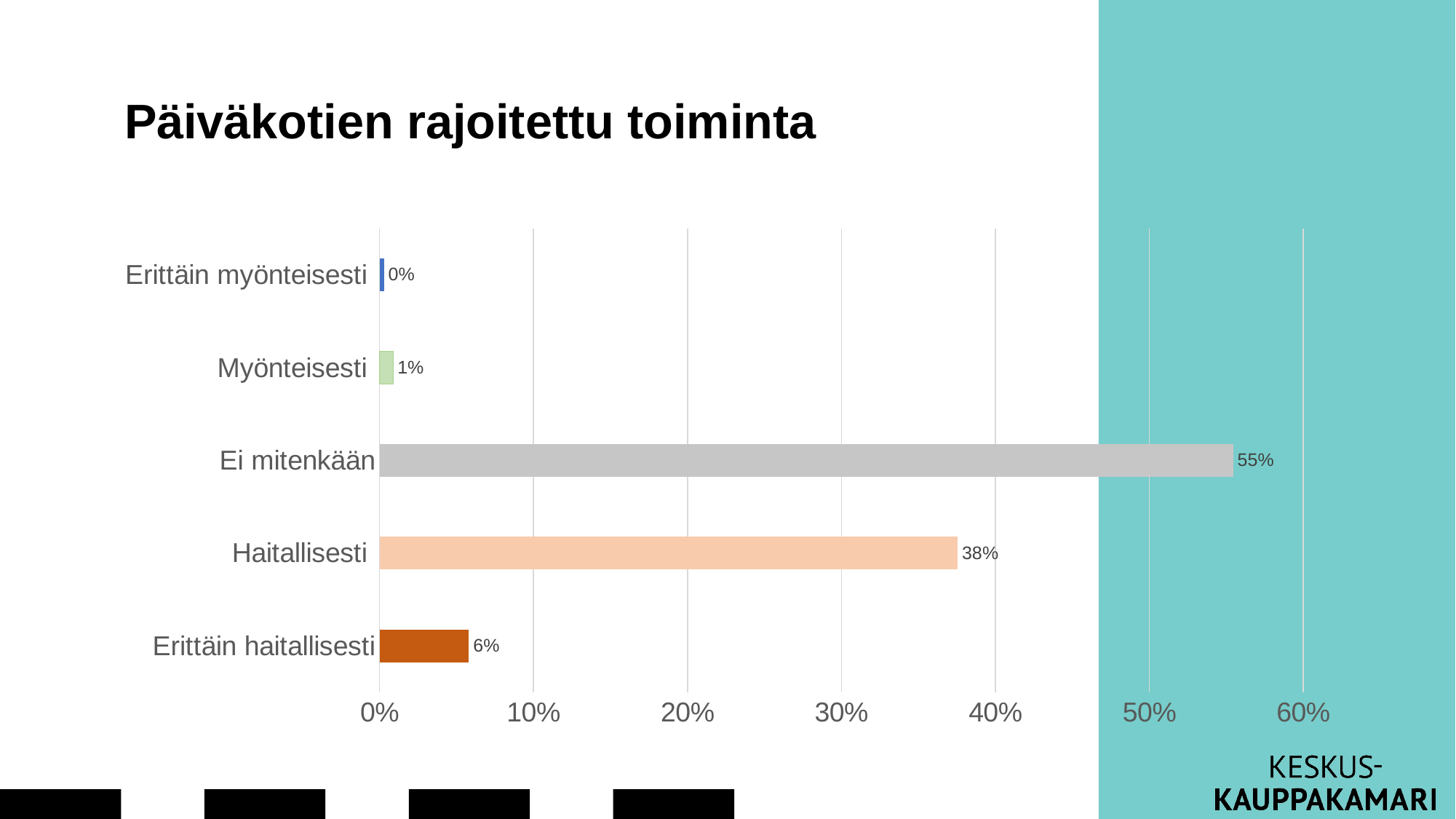

# Päiväkotien rajoitettu toiminta

### Chart

| Category | Prosentti |
|---|---|
| Erittäin haitallisesti | 0.0580406654343808 |
| Haitallisesti  | 0.375600739371534 |
| Ei mitenkään | 0.55452865064695 |
| Myönteisesti  | 0.0088724584103512 |
| Erittäin myönteisesti  | 0.00295748613678373 |